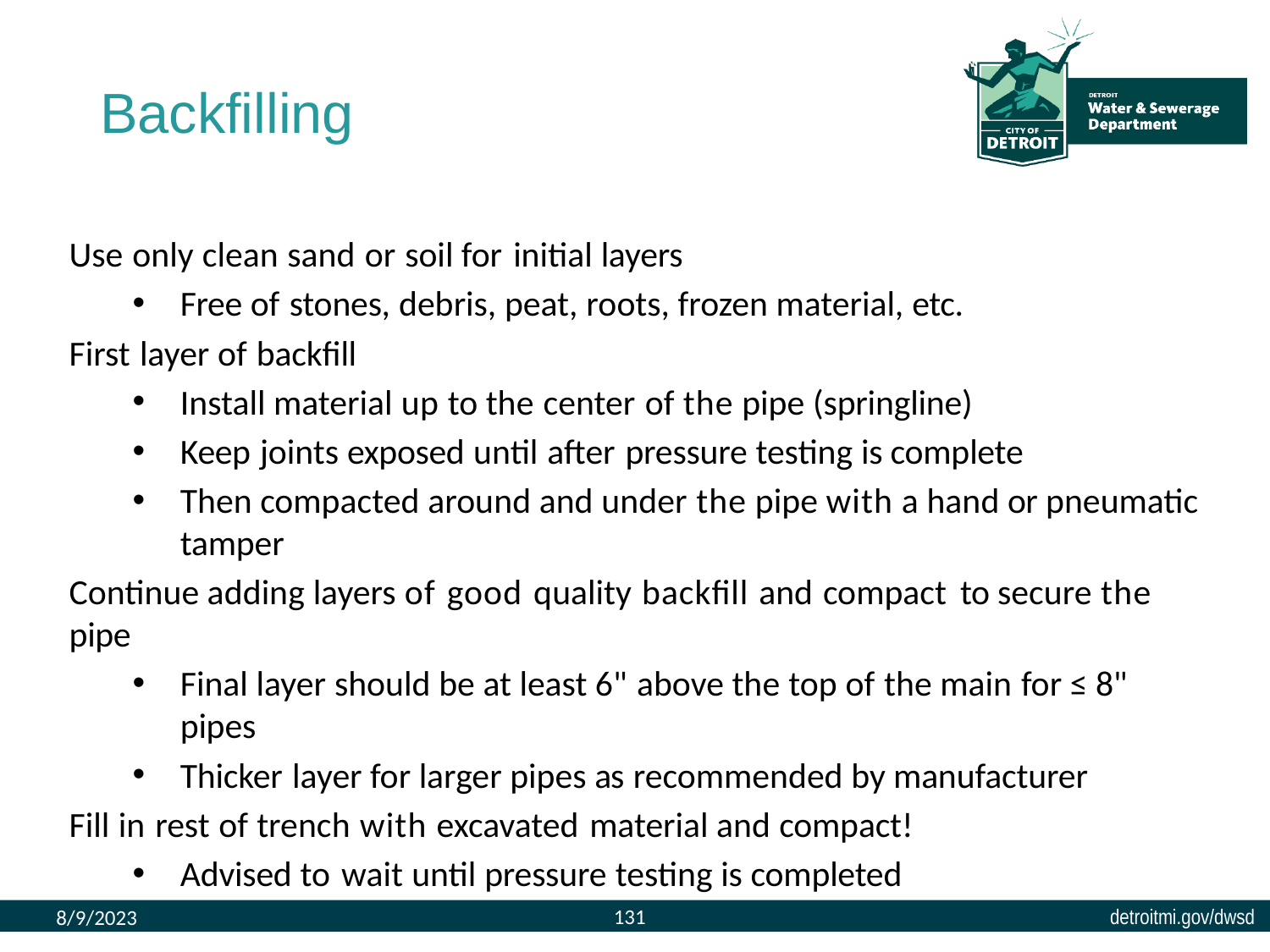

# Backfilling
Use only clean sand or soil for initial layers
Free of stones, debris, peat, roots, frozen material, etc.
First layer of backfill
Install material up to the center of the pipe (springline)
Keep joints exposed until after pressure testing is complete
Then compacted around and under the pipe with a hand or pneumatic tamper
Continue adding layers of good quality backfill and compact to secure the pipe
Final layer should be at least 6" above the top of the main for ≤ 8" pipes
Thicker layer for larger pipes as recommended by manufacturer
Fill in rest of trench with excavated material and compact!
Advised to wait until pressure testing is completed

131
8/9/2023